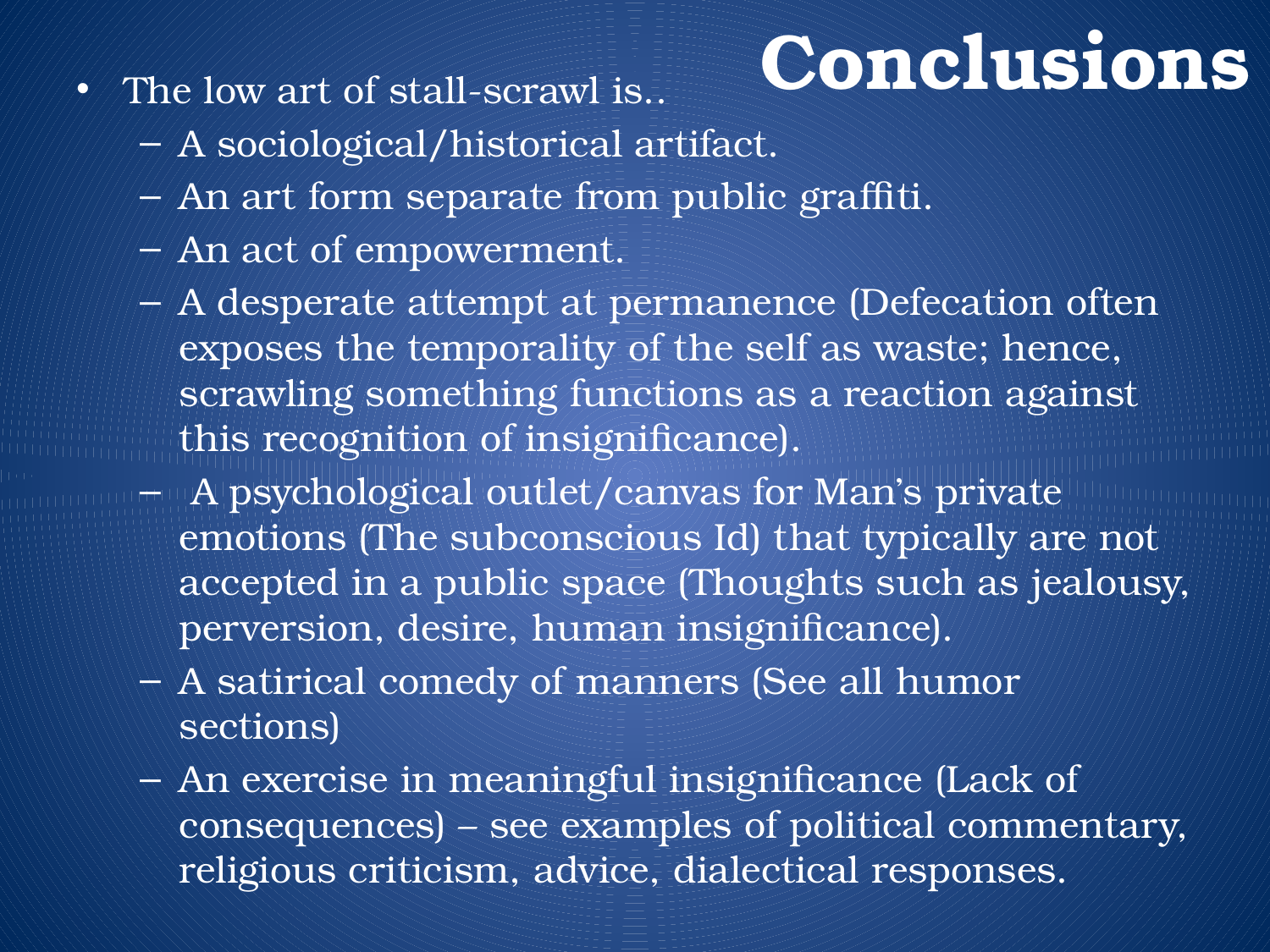

# Conclusions
The low art of stall-scrawl is..
A sociological/historical artifact.
An art form separate from public graffiti.
An act of empowerment.
A desperate attempt at permanence (Defecation often exposes the temporality of the self as waste; hence, scrawling something functions as a reaction against this recognition of insignificance).
 A psychological outlet/canvas for Man’s private emotions (The subconscious Id) that typically are not accepted in a public space (Thoughts such as jealousy, perversion, desire, human insignificance).
A satirical comedy of manners (See all humor sections)
An exercise in meaningful insignificance (Lack of consequences) – see examples of political commentary, religious criticism, advice, dialectical responses.